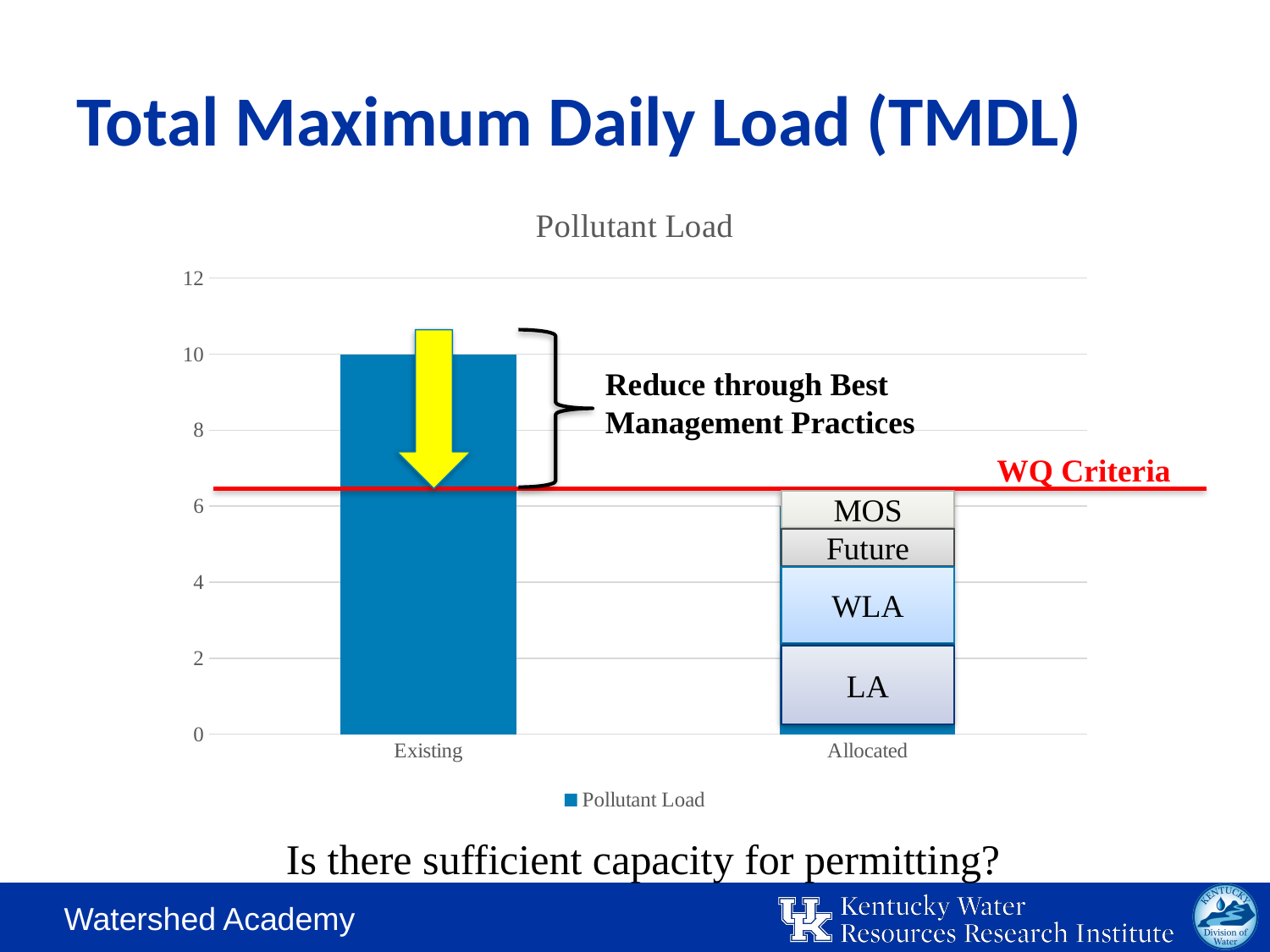

# Total Maximum Daily Load (TMDL)

### Chart:

| Category | Pollutant Load |
|---|---|
| Existing | 10.0 |
| Allocated | 6.0 |

Reduce through Best Management Practices
WQ Criteria
MOS
Future
WLA
LA
Is there sufficient capacity for permitting?